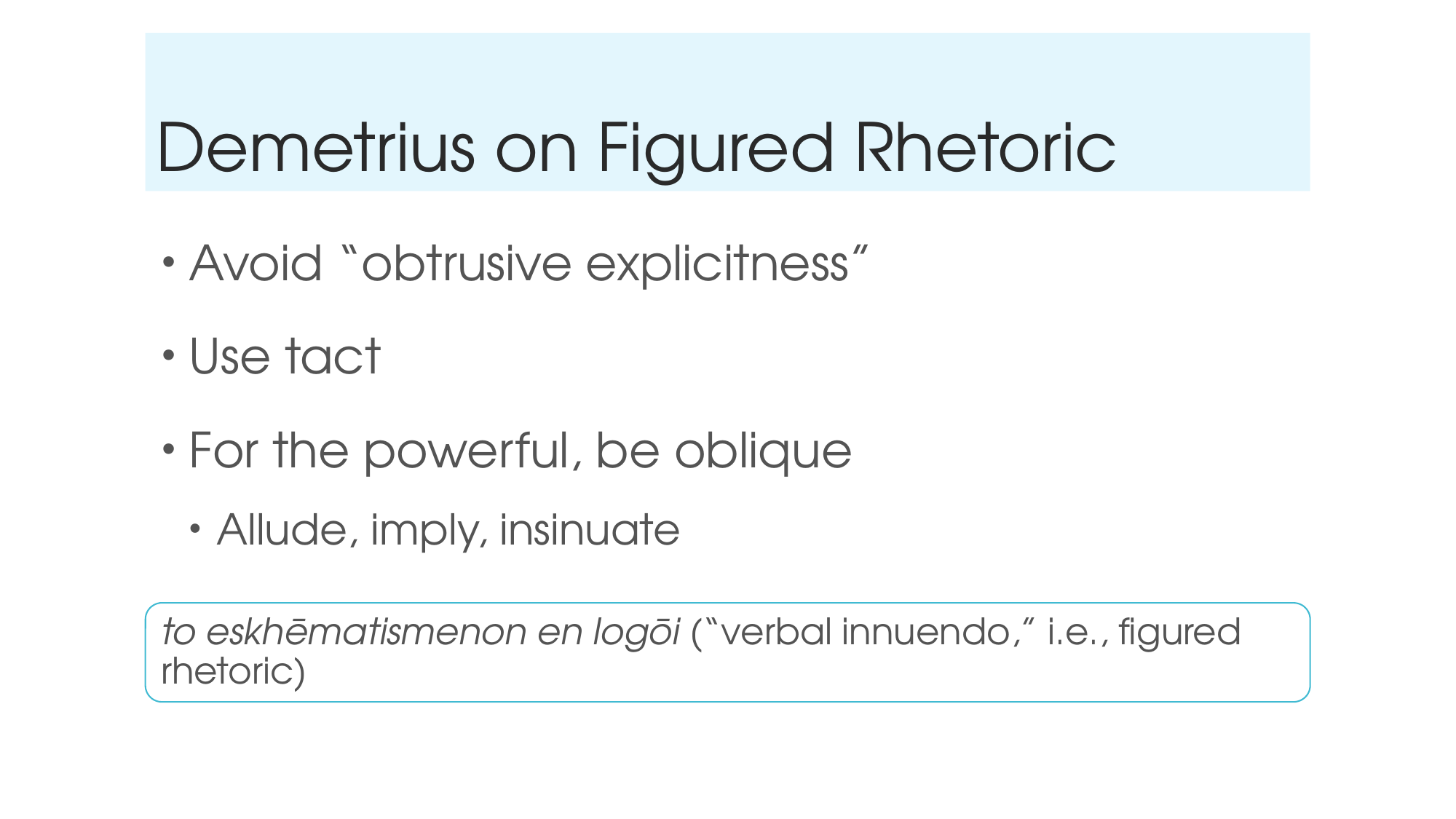

# Demetrius on Figured Rhetoric
Avoid “obtrusive explicitness”
Use tact
For the powerful, be oblique
Allude, imply, insinuate
to eskhēmatismenon en logōi (“verbal innuendo,” i.e., figured rhetoric)